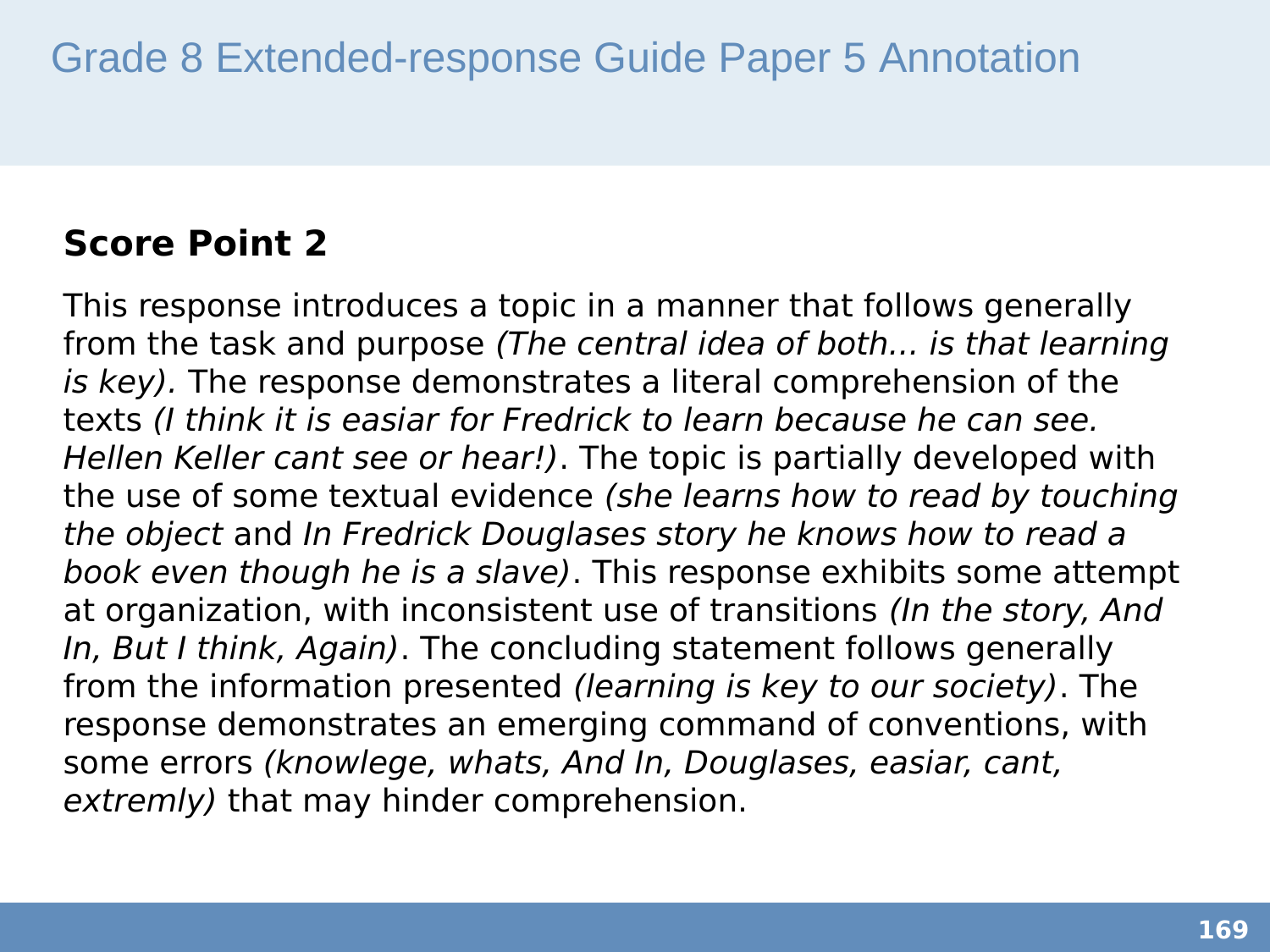

# Grade 8 Extended-response Guide Paper 5 Annotation
Score Point 2

This response introduces a topic in a manner that follows generally from the task and purpose (The central idea of both... is that learning is key). The response demonstrates a literal comprehension of the texts (I think it is easiar for Fredrick to learn because he can see. Hellen Keller cant see or hear!). The topic is partially developed with the use of some textual evidence (she learns how to read by touching the object and In Fredrick Douglases story he knows how to read a book even though he is a slave). This response exhibits some attempt at organization, with inconsistent use of transitions (In the story, And In, But I think, Again). The concluding statement follows generally from the information presented (learning is key to our society). The response demonstrates an emerging command of conventions, with some errors (knowlege, whats, And In, Douglases, easiar, cant, extremly) that may hinder comprehension.
169